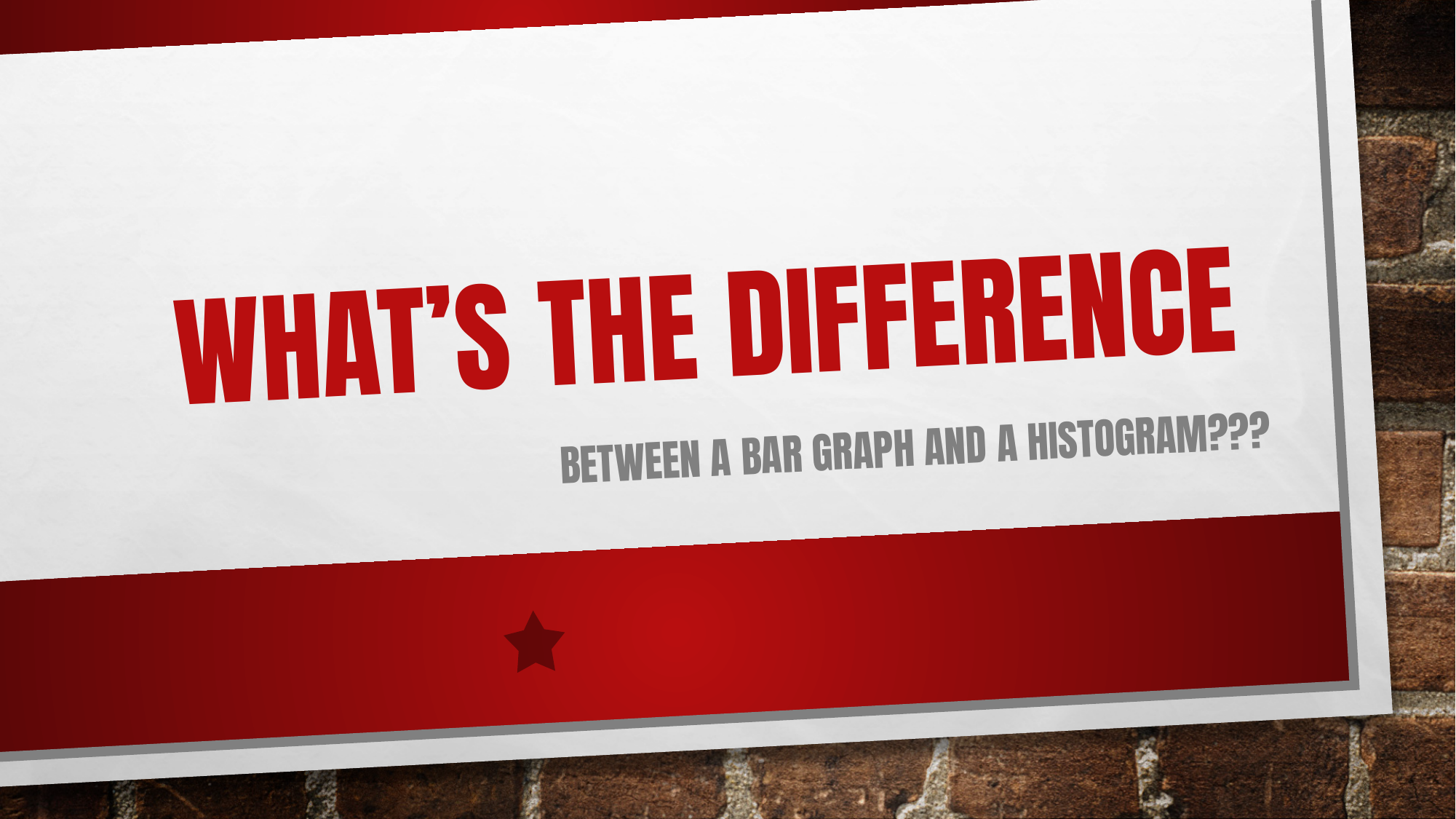

# What’s the difference
Between a Bar graph and a histogram???